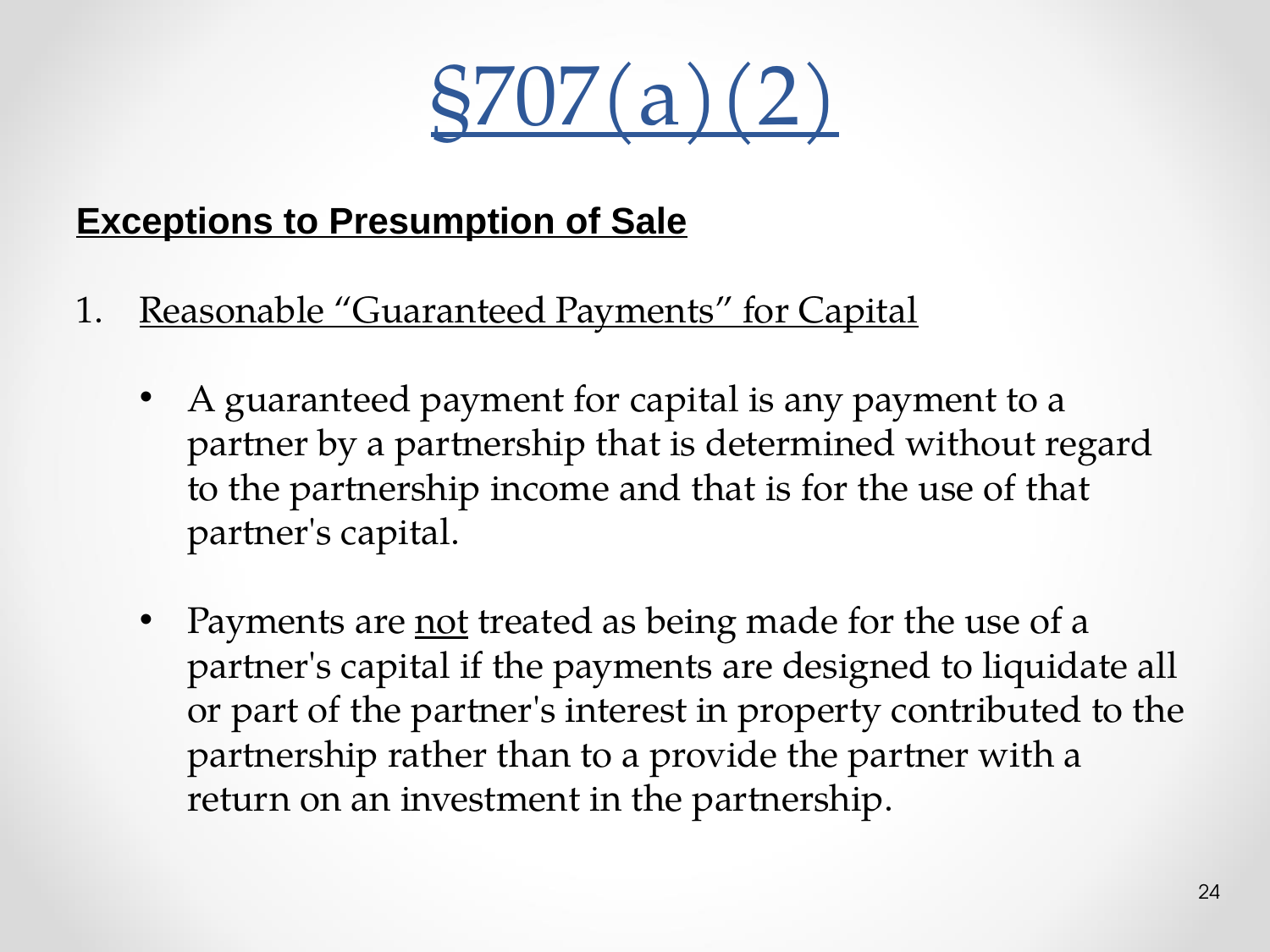

# §707(a)(2)
Exceptions to Presumption of Sale

Reasonable “Guaranteed Payments” for Capital

A guaranteed payment for capital is any payment to a partner by a partnership that is determined without regard to the partnership income and that is for the use of that partner's capital.

Payments are not treated as being made for the use of a partner's capital if the payments are designed to liquidate all or part of the partner's interest in property contributed to the partnership rather than to a provide the partner with a return on an investment in the partnership.

24